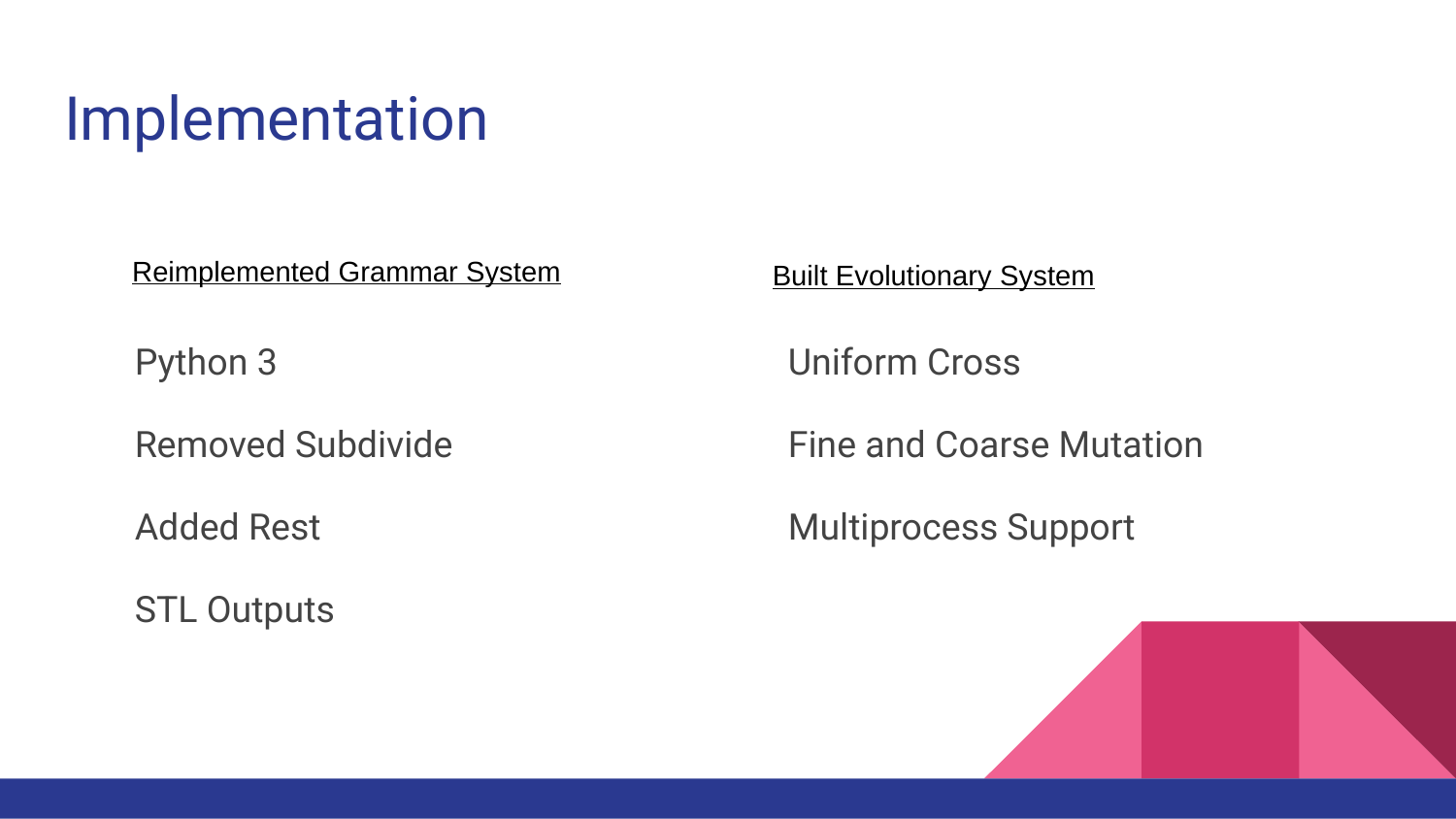

# Implementation
Reimplemented Grammar System
Built Evolutionary System
Python 3
Removed Subdivide
Added Rest
STL Outputs
Uniform Cross
Fine and Coarse Mutation
Multiprocess Support